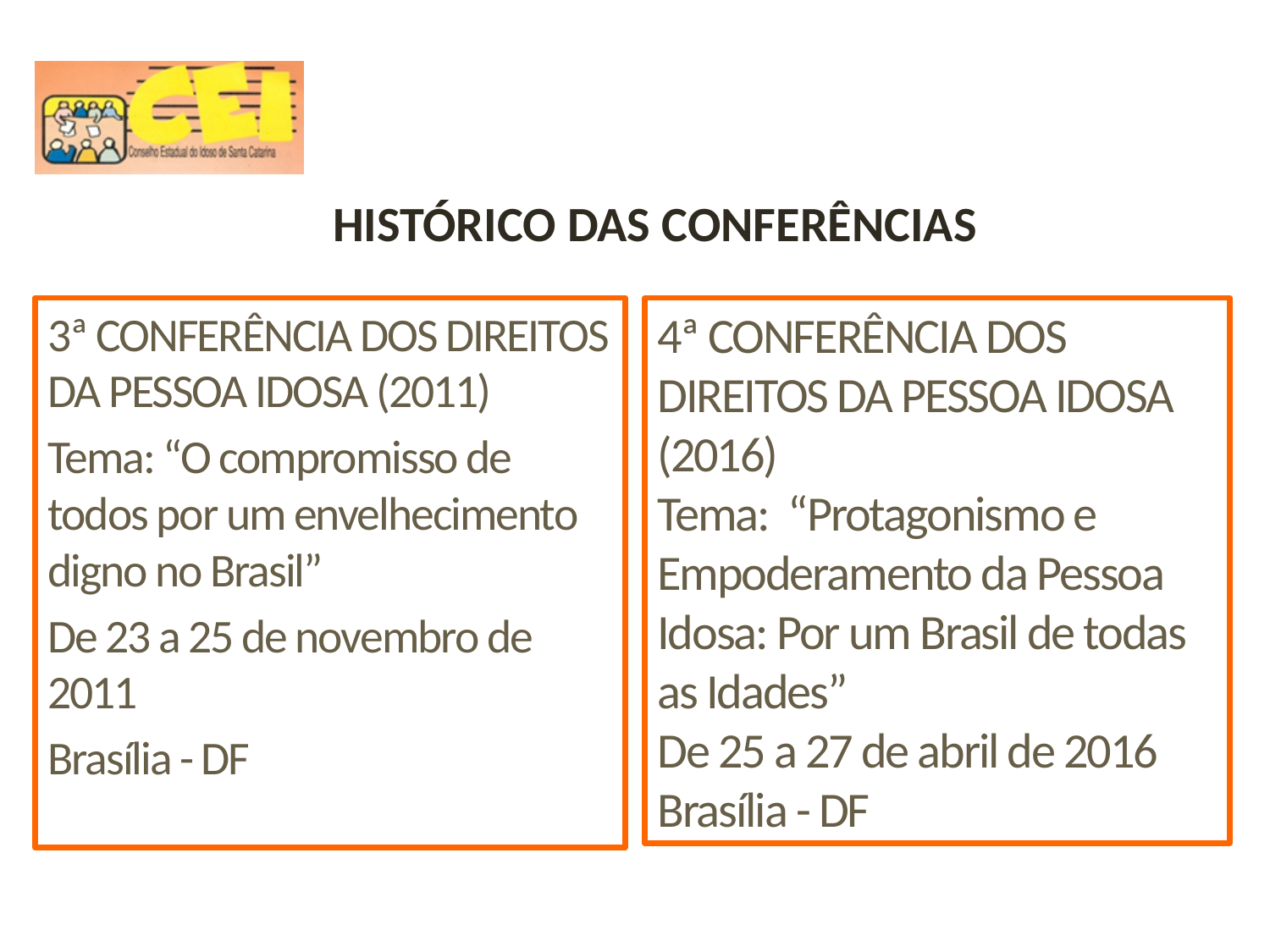

HISTÓRICO DAS CONFERÊNCIAS
3ª CONFERÊNCIA DOS DIREITOS DA PESSOA IDOSA (2011)
Tema: “O compromisso de todos por um envelhecimento digno no Brasil”
De 23 a 25 de novembro de 2011
Brasília - DF

4ª CONFERÊNCIA DOS DIREITOS DA PESSOA IDOSA (2016)
Tema:  “Protagonismo e Empoderamento da Pessoa Idosa: Por um Brasil de todas as Idades”
De 25 a 27 de abril de 2016
Brasília - DF